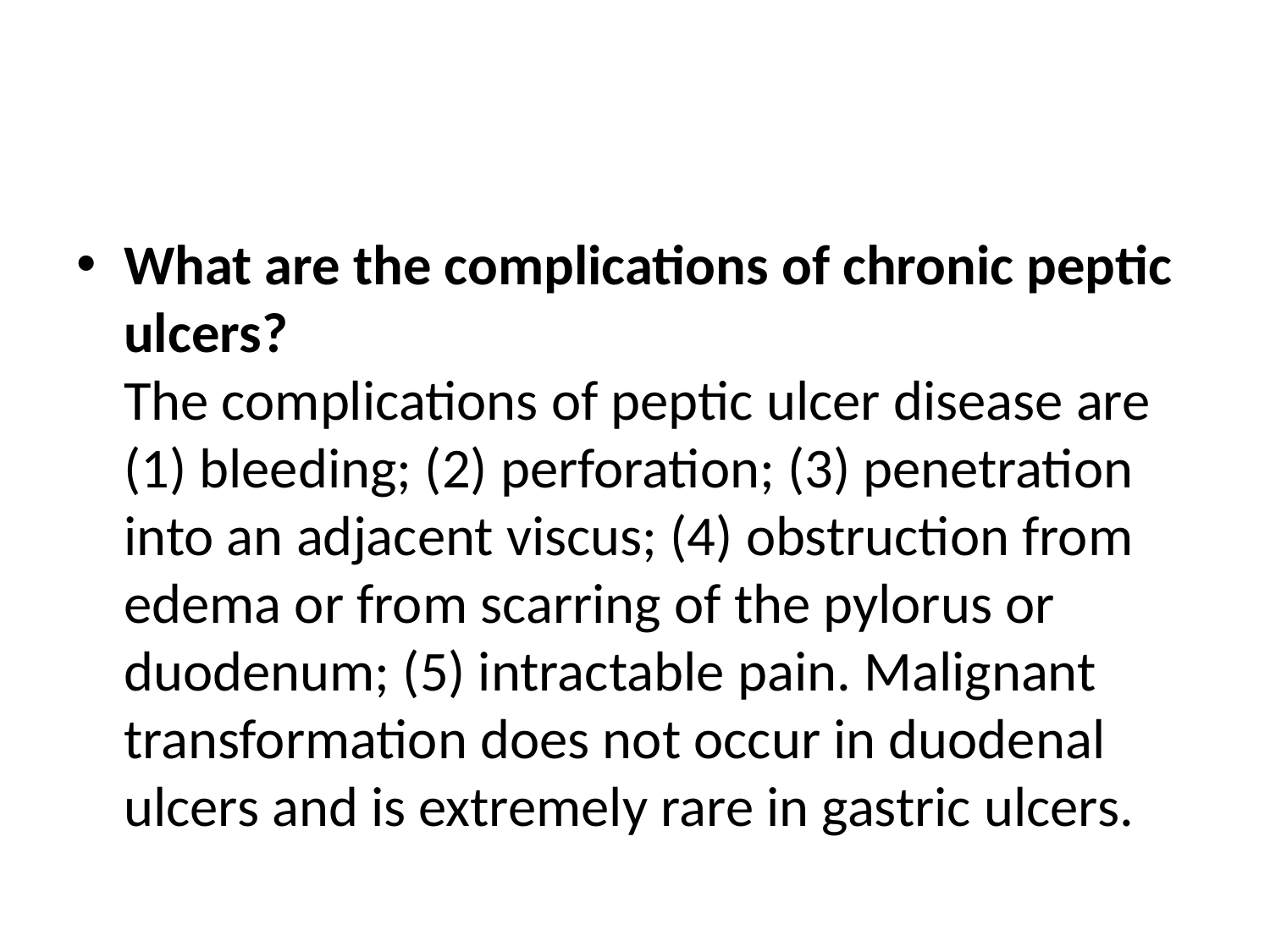

#
What are the complications of chronic peptic ulcers? 
The complications of peptic ulcer disease are (1) bleeding; (2) perforation; (3) penetration into an adjacent viscus; (4) obstruction from edema or from scarring of the pylorus or duodenum; (5) intractable pain. Malignant transformation does not occur in duodenal ulcers and is extremely rare in gastric ulcers.